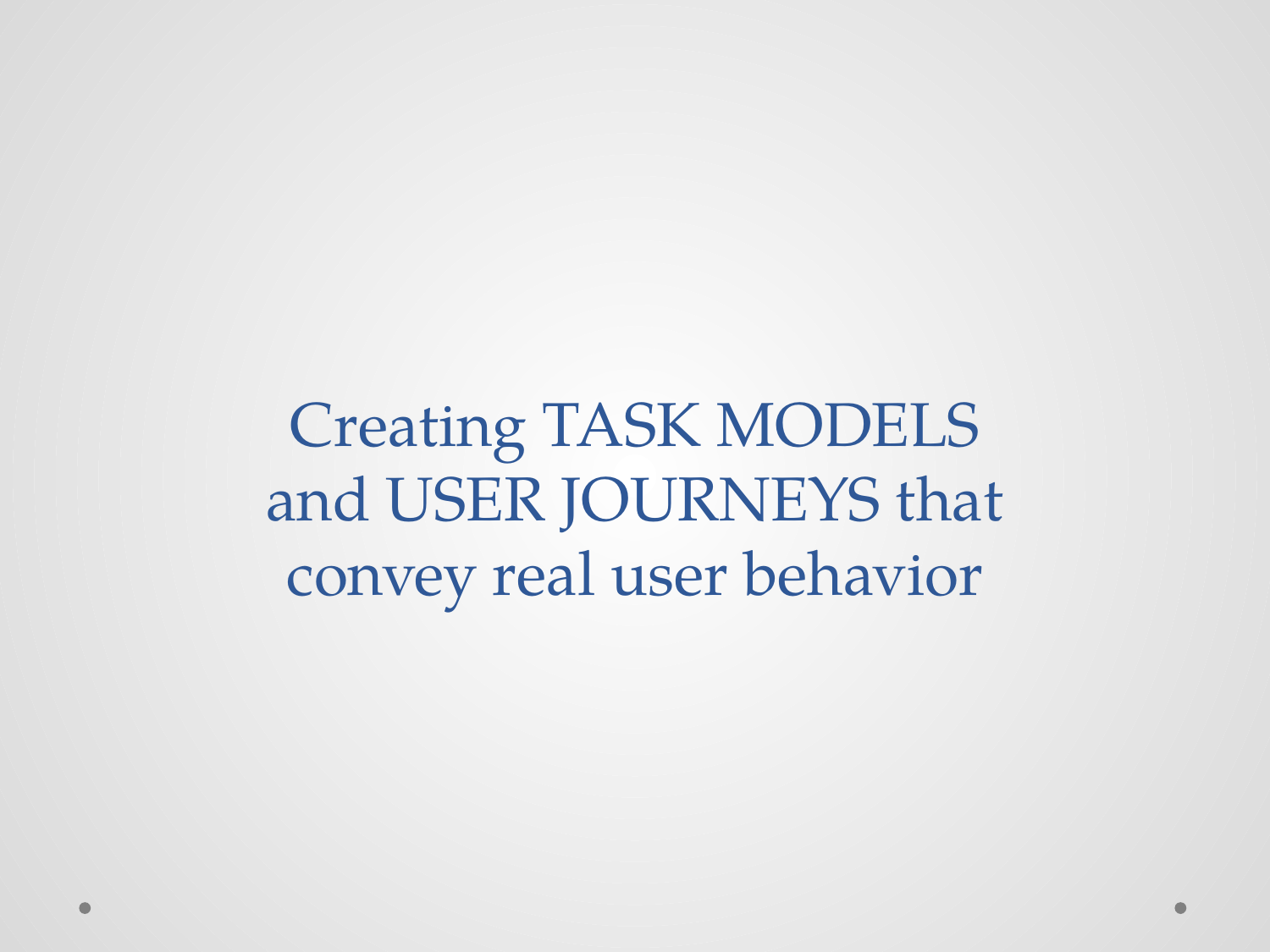

# Creating TASK MODELS and USER JOURNEYS that convey real user behavior